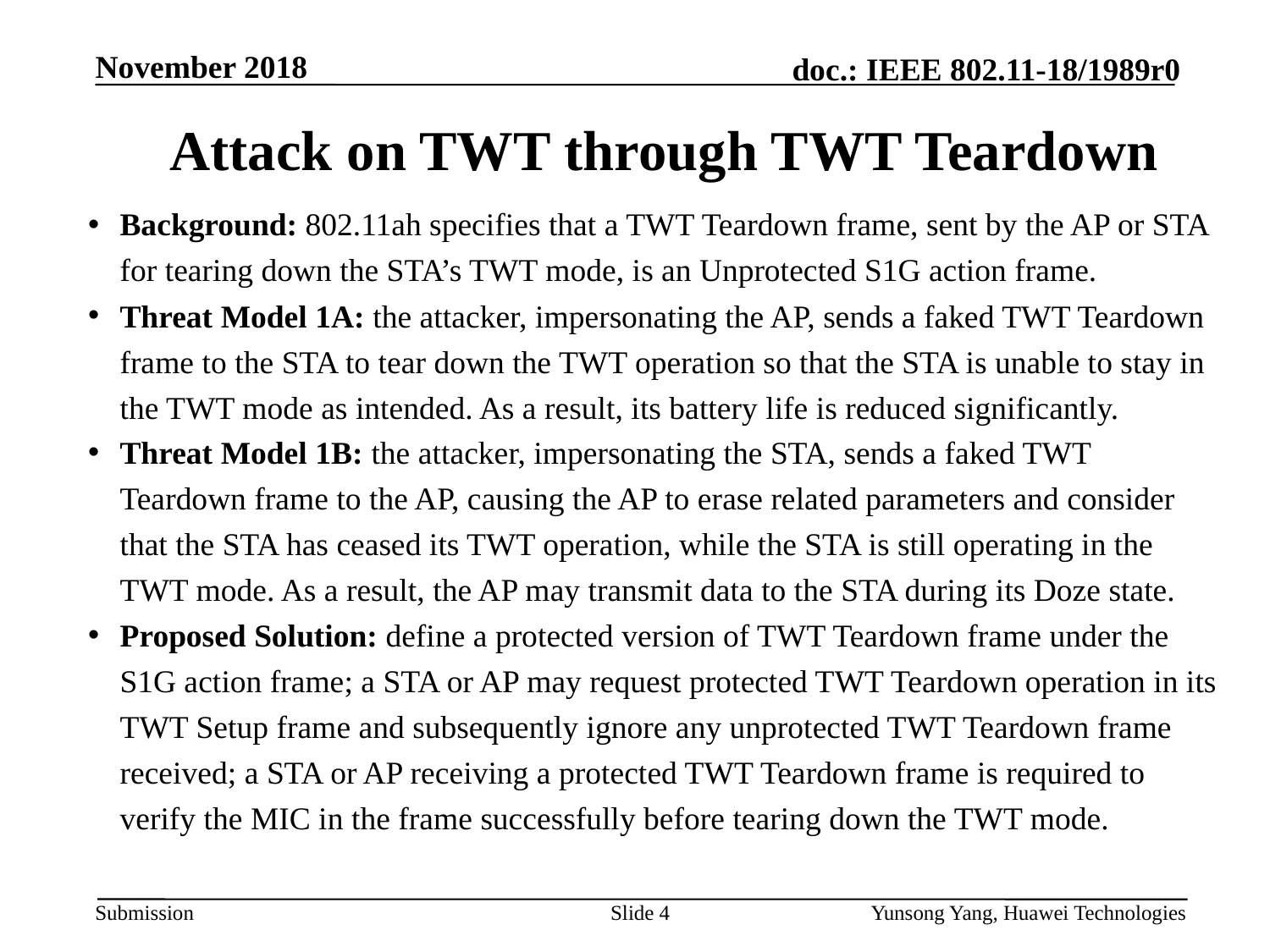

November 2018
# Attack on TWT through TWT Teardown
Background: 802.11ah specifies that a TWT Teardown frame, sent by the AP or STA for tearing down the STA’s TWT mode, is an Unprotected S1G action frame.
Threat Model 1A: the attacker, impersonating the AP, sends a faked TWT Teardown frame to the STA to tear down the TWT operation so that the STA is unable to stay in the TWT mode as intended. As a result, its battery life is reduced significantly.
Threat Model 1B: the attacker, impersonating the STA, sends a faked TWT Teardown frame to the AP, causing the AP to erase related parameters and consider that the STA has ceased its TWT operation, while the STA is still operating in the TWT mode. As a result, the AP may transmit data to the STA during its Doze state.
Proposed Solution: define a protected version of TWT Teardown frame under the S1G action frame; a STA or AP may request protected TWT Teardown operation in its TWT Setup frame and subsequently ignore any unprotected TWT Teardown frame received; a STA or AP receiving a protected TWT Teardown frame is required to verify the MIC in the frame successfully before tearing down the TWT mode.
Slide 4
Yunsong Yang, Huawei Technologies